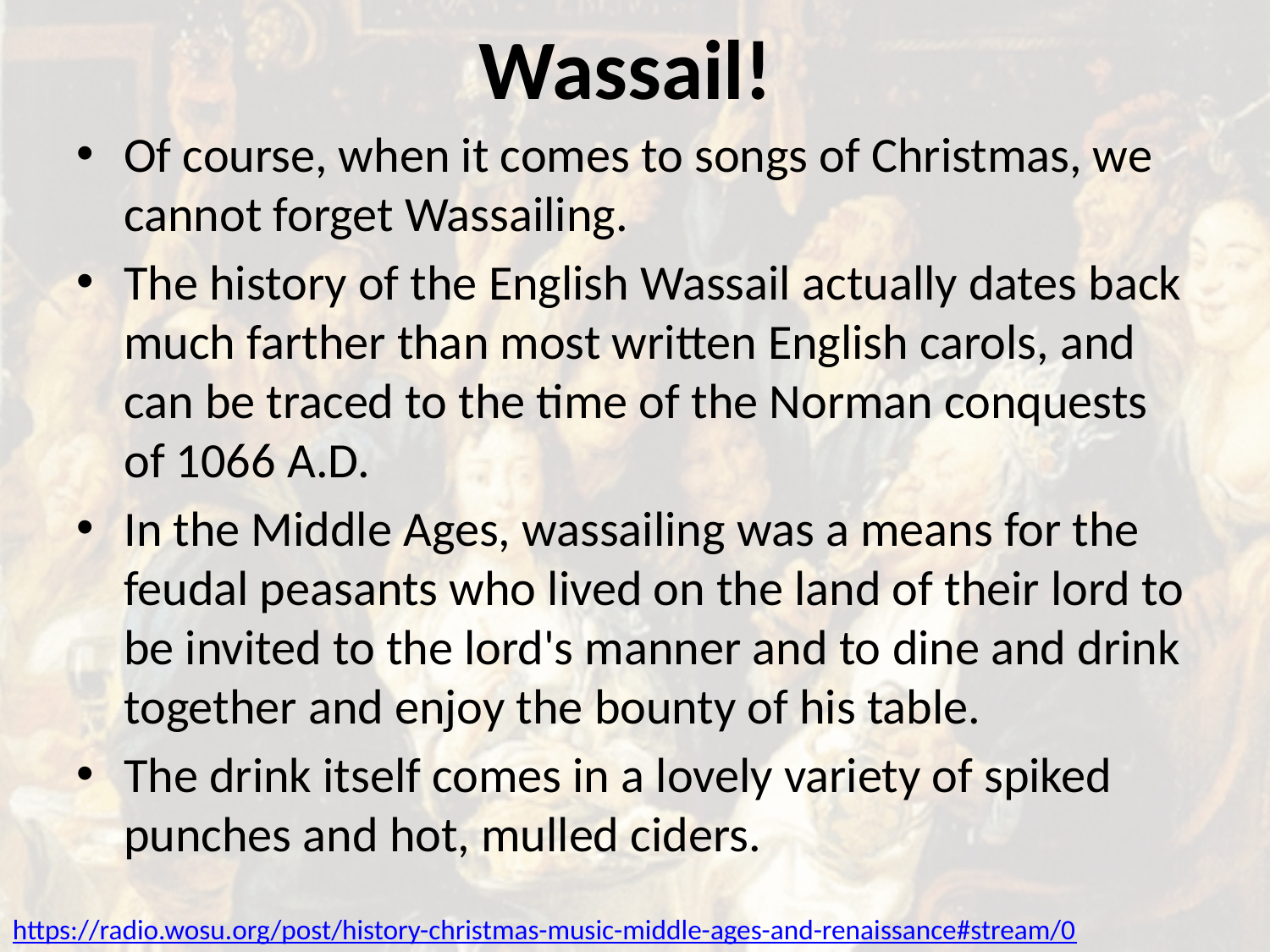

# Wassail!
Of course, when it comes to songs of Christmas, we cannot forget Wassailing.
The history of the English Wassail actually dates back much farther than most written English carols, and can be traced to the time of the Norman conquests of 1066 A.D.
In the Middle Ages, wassailing was a means for the feudal peasants who lived on the land of their lord to be invited to the lord's manner and to dine and drink together and enjoy the bounty of his table.
The drink itself comes in a lovely variety of spiked punches and hot, mulled ciders.
https://radio.wosu.org/post/history-christmas-music-middle-ages-and-renaissance#stream/0